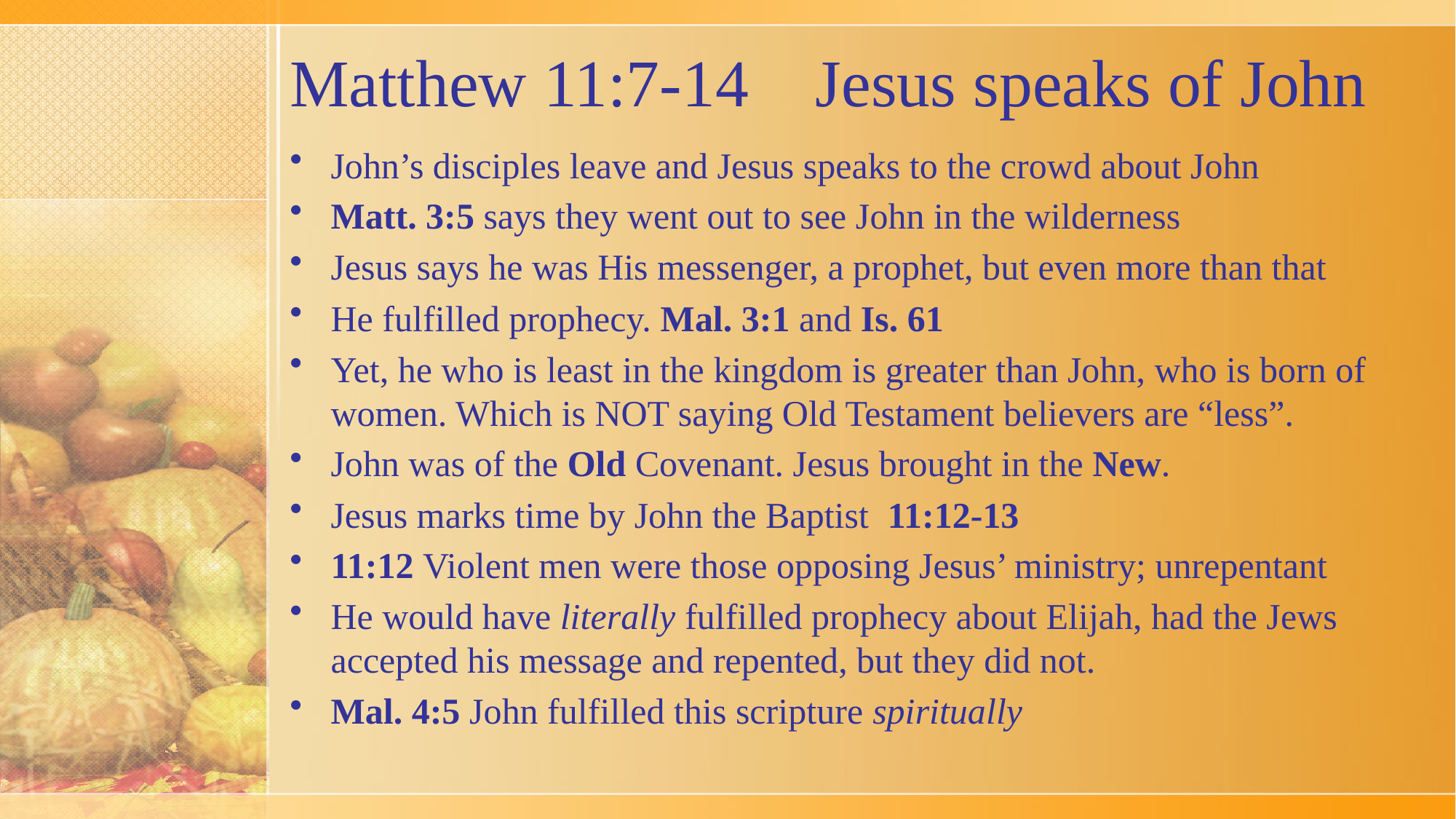

# Matthew 11:7-14    Jesus speaks of John
John’s disciples leave and Jesus speaks to the crowd about John
Matt. 3:5 says they went out to see John in the wilderness
Jesus says he was His messenger, a prophet, but even more than that
He fulfilled prophecy. Mal. 3:1 and Is. 61
Yet, he who is least in the kingdom is greater than John, who is born of women. Which is NOT saying Old Testament believers are “less”.
John was of the Old Covenant. Jesus brought in the New.
Jesus marks time by John the Baptist  11:12-13
11:12 Violent men were those opposing Jesus’ ministry; unrepentant
He would have literally fulfilled prophecy about Elijah, had the Jews accepted his message and repented, but they did not.
Mal. 4:5 John fulfilled this scripture spiritually